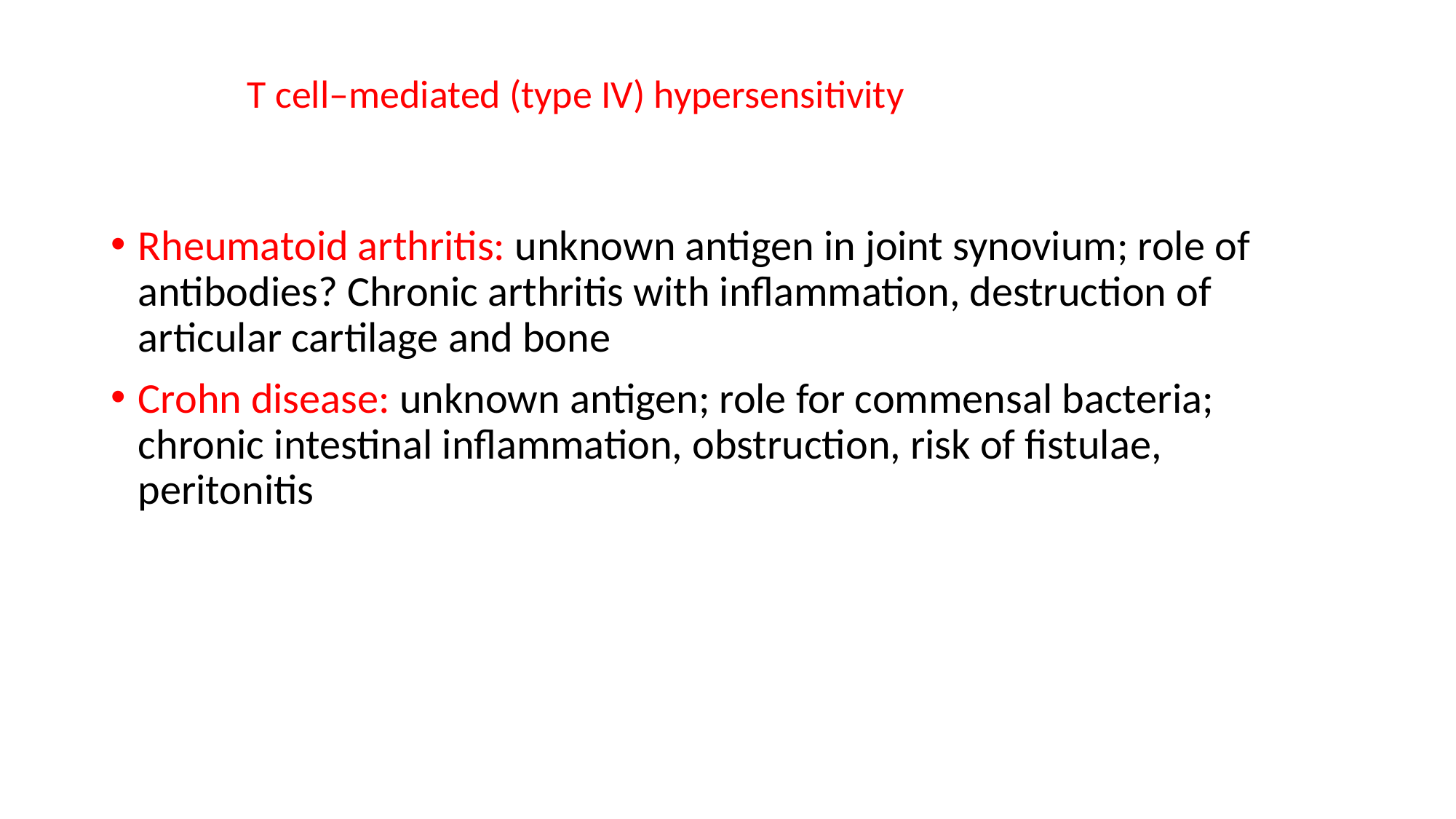

Rheumatoid arthritis: unknown antigen in joint synovium; role of antibodies? Chronic arthritis with inflammation, destruction of articular cartilage and bone
Crohn disease: unknown antigen; role for commensal bacteria; chronic intestinal inflammation, obstruction, risk of fistulae, peritonitis
T cell–mediated (type IV) hypersensitivity